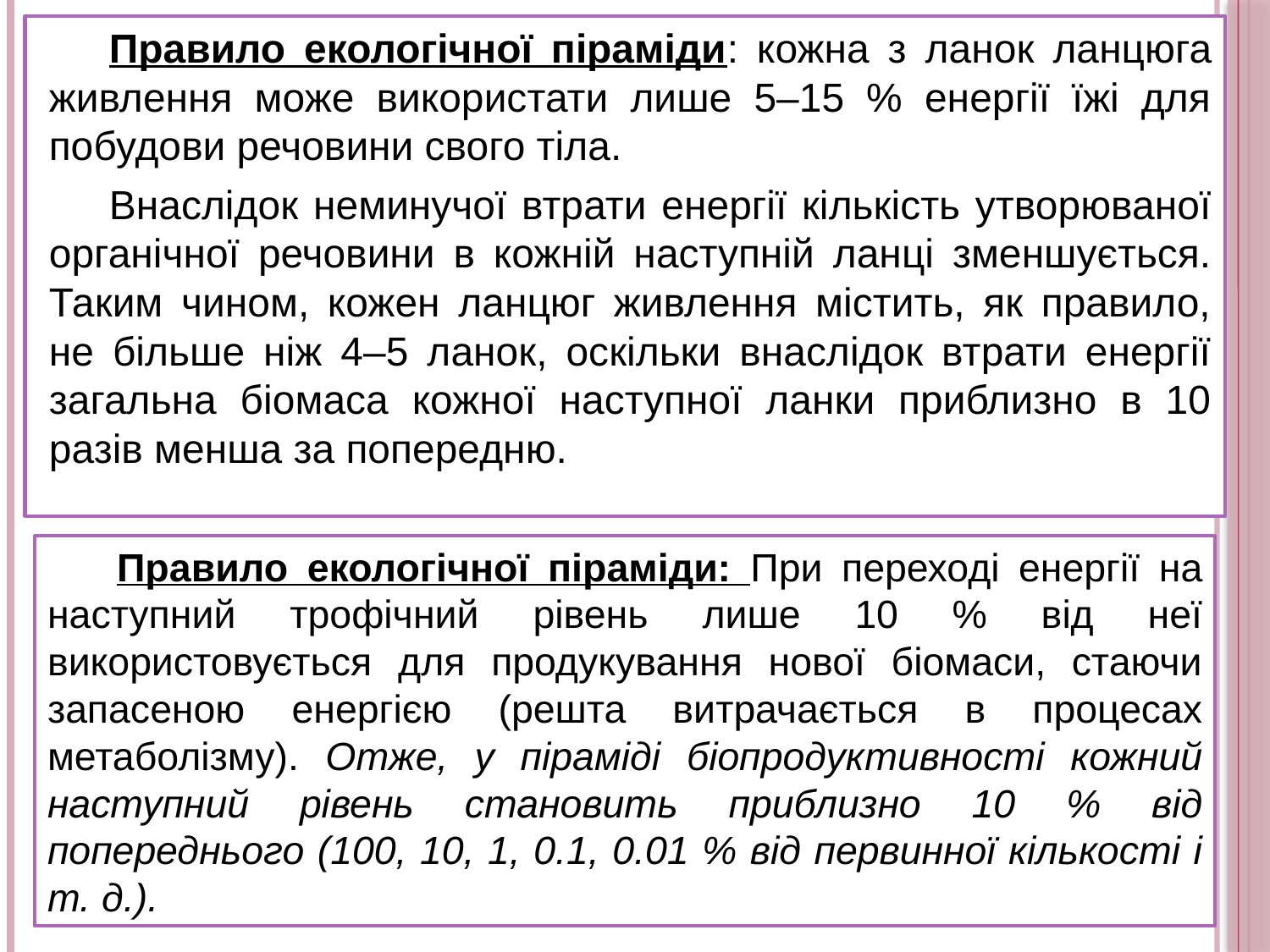

Правило екологічної піраміди: кожна з ланок ланцюга живлення може використати лише 5–15 % енергії їжі для побудови речовини свого тіла.
Внаслідок неминучої втрати енергії кількість утворюваної органічної речовини в кожній наступній ланці зменшується. Таким чином, кожен ланцюг живлення містить, як правило, не більше ніж 4–5 ланок, оскільки внаслідок втрати енергії загальна біомаса кожної наступної ланки приблизно в 10 разів менша за попередню.
Правило екологічної піраміди: При переході енергії на наступний трофічний рівень лише 10 % від неї використовується для продукування нової біомаси, стаючи запасеною енергією (решта витрачається в процесах метаболізму). Отже, у піраміді біопродуктивності кожний наступний рівень становить приблизно 10 % від попереднього (100, 10, 1, 0.1, 0.01 % від первинної кількості і т. д.).